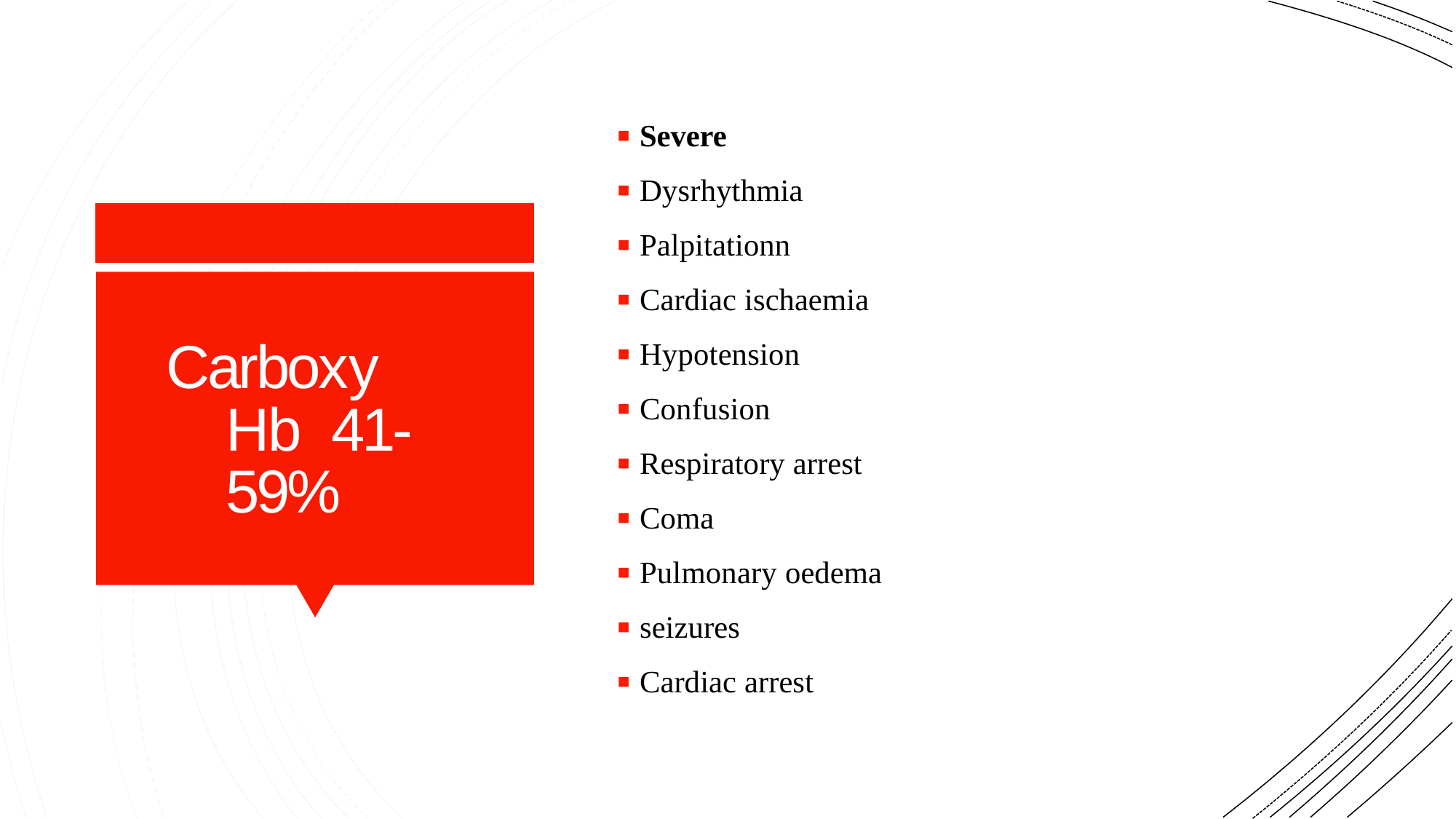

Severe
Dysrhythmia
Palpitationn
Cardiac ischaemia
Hypotension
Confusion
Respiratory arrest
Coma
Pulmonary oedema
seizures
Cardiac arrest
Carboxy Hb  41-59%